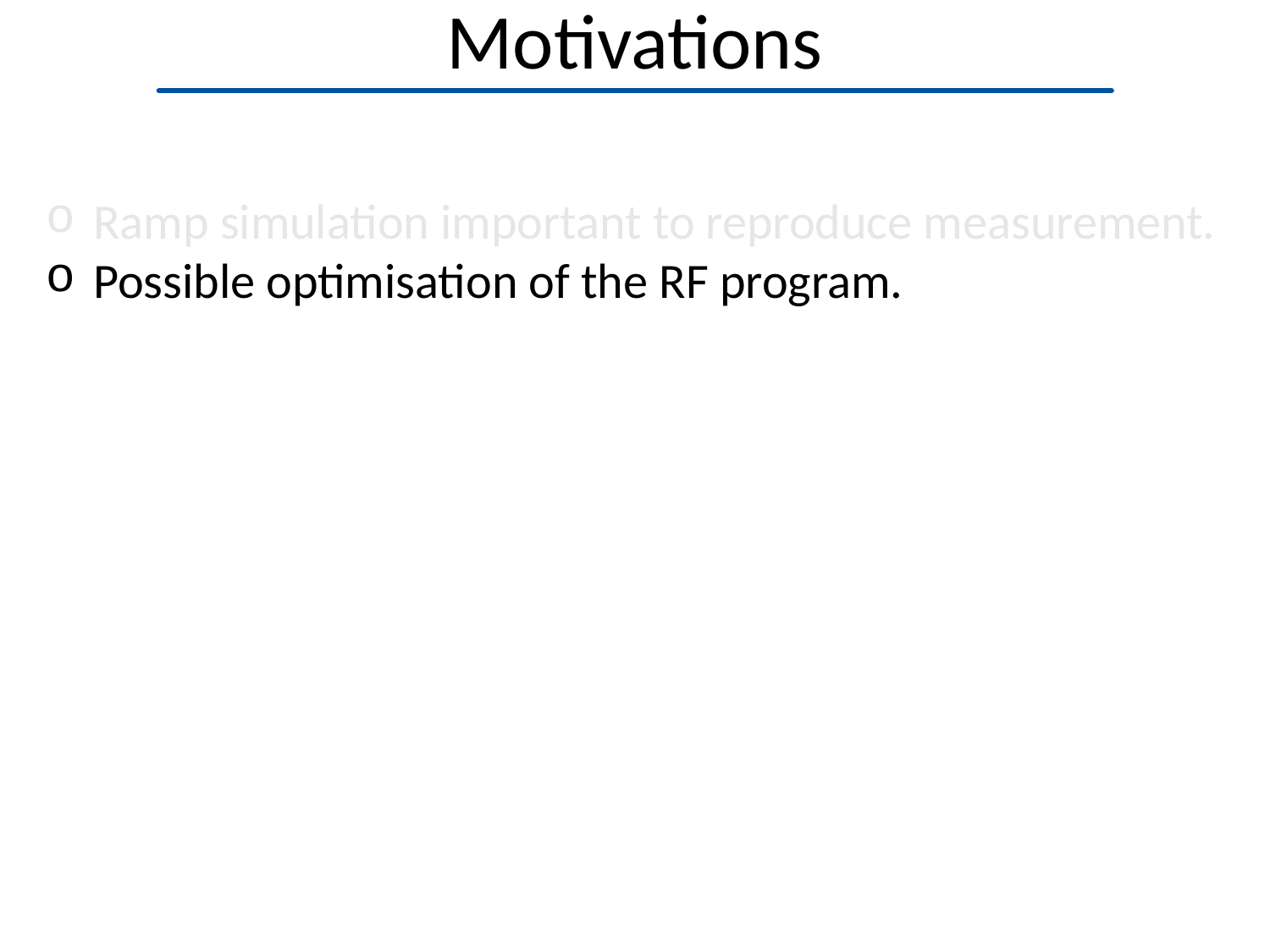

# Motivations
Ramp simulation important to reproduce measurement.
Possible optimisation of the RF program.